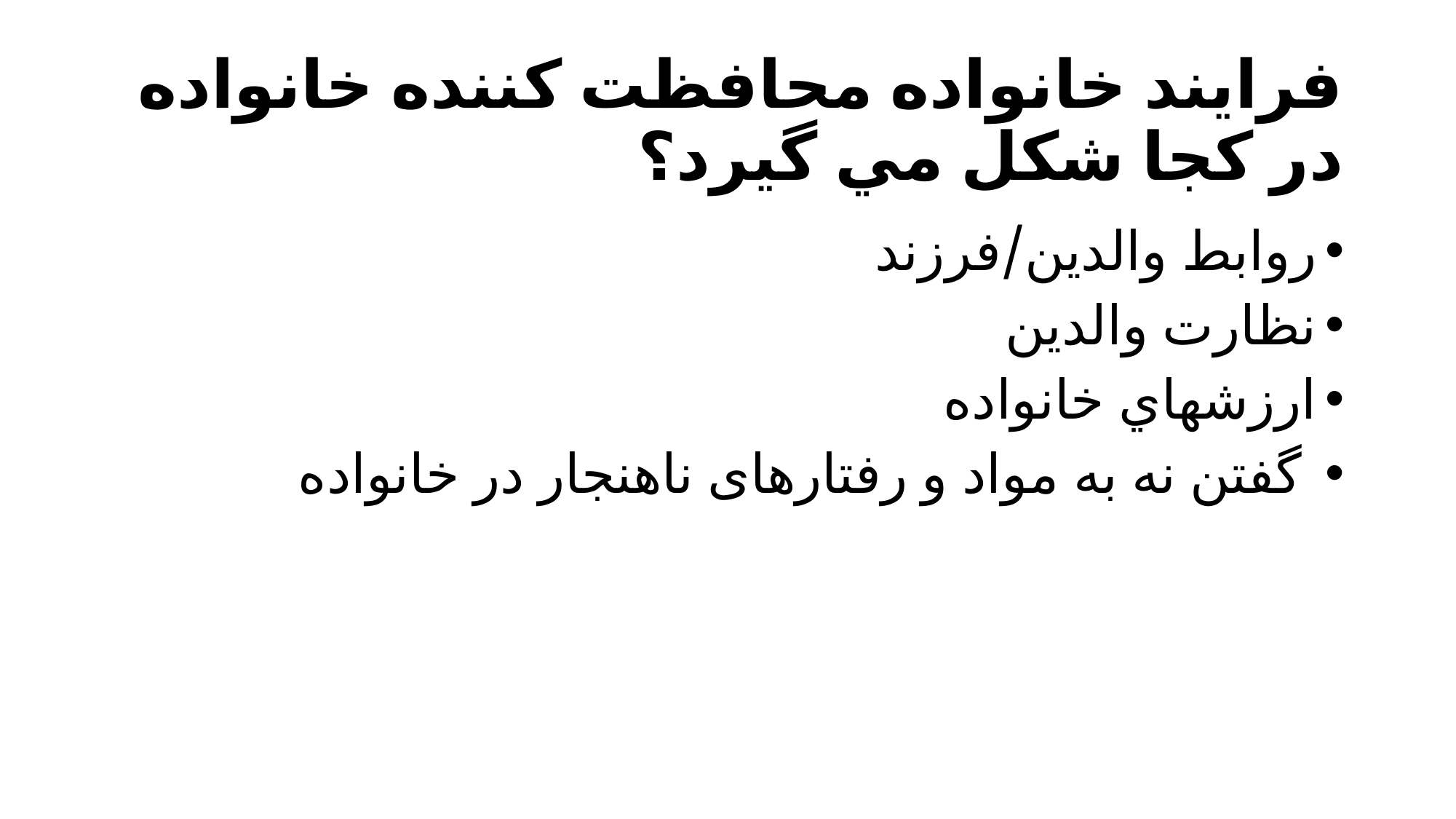

# فرايند خانواده محافظت كننده خانواده در كجا شكل مي گيرد؟
روابط والدين/فرزند
نظارت والدين
ارزشهاي خانواده
 گفتن نه به مواد و رفتارهای ناهنجار در خانواده